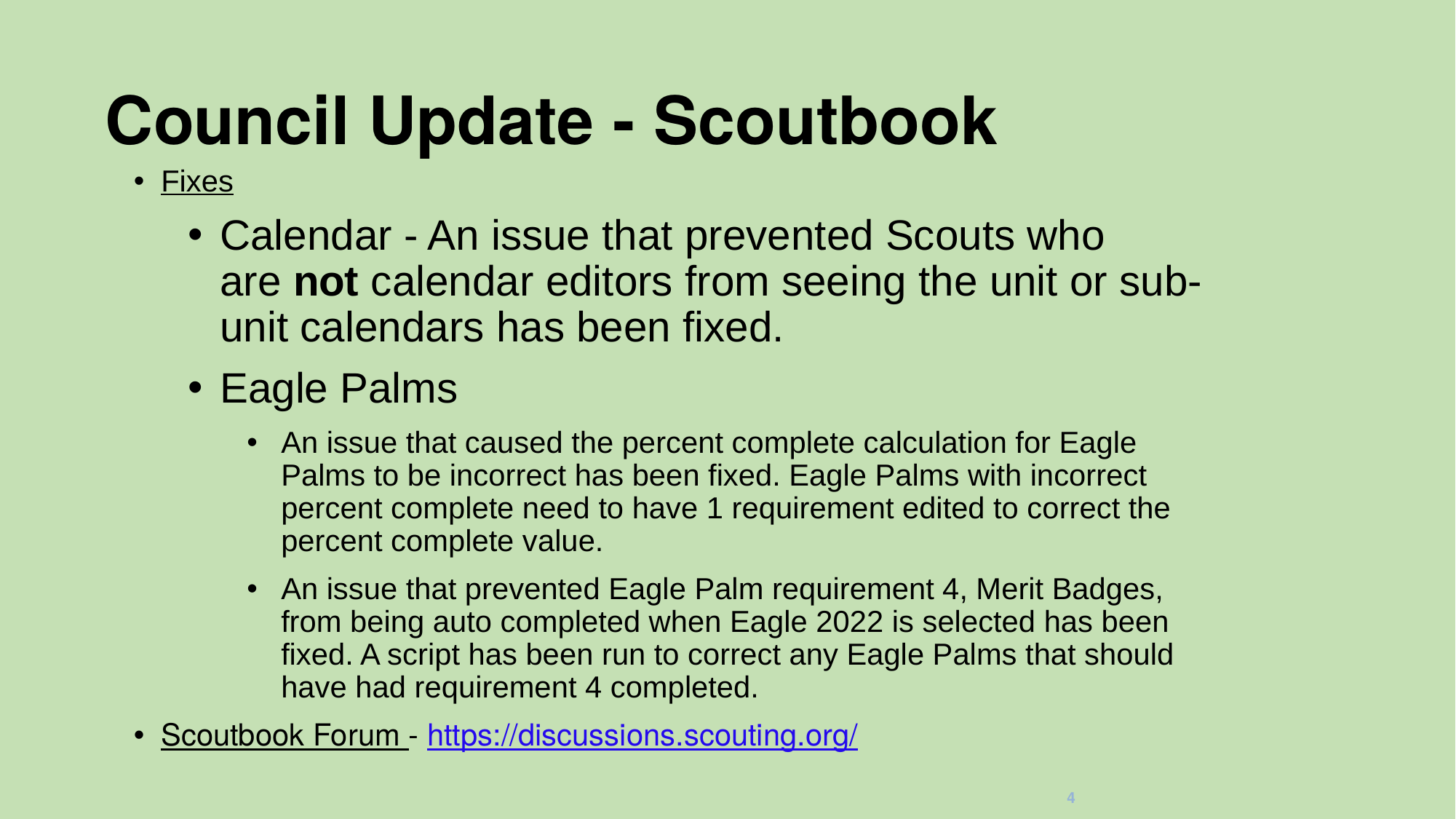

# Council Update - Scoutbook
Fixes
Calendar - An issue that prevented Scouts who are not calendar editors from seeing the unit or sub-unit calendars has been fixed.
Eagle Palms
An issue that caused the percent complete calculation for Eagle Palms to be incorrect has been fixed. Eagle Palms with incorrect percent complete need to have 1 requirement edited to correct the percent complete value.
An issue that prevented Eagle Palm requirement 4, Merit Badges, from being auto completed when Eagle 2022 is selected has been fixed. A script has been run to correct any Eagle Palms that should have had requirement 4 completed.
Scoutbook Forum - https://discussions.scouting.org/
4